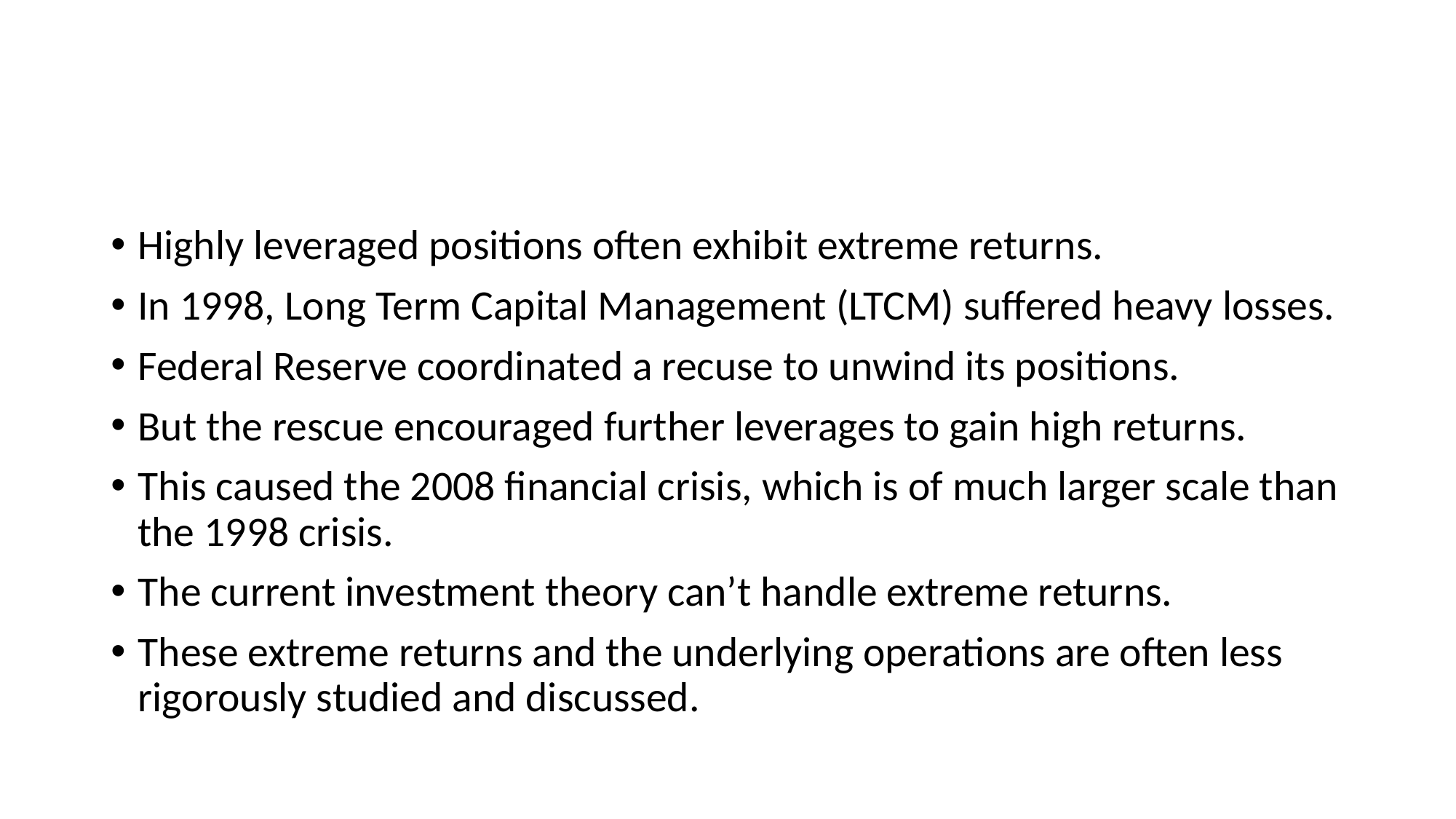

#
Highly leveraged positions often exhibit extreme returns.
In 1998, Long Term Capital Management (LTCM) suffered heavy losses.
Federal Reserve coordinated a recuse to unwind its positions.
But the rescue encouraged further leverages to gain high returns.
This caused the 2008 financial crisis, which is of much larger scale than the 1998 crisis.
The current investment theory can’t handle extreme returns.
These extreme returns and the underlying operations are often less rigorously studied and discussed.